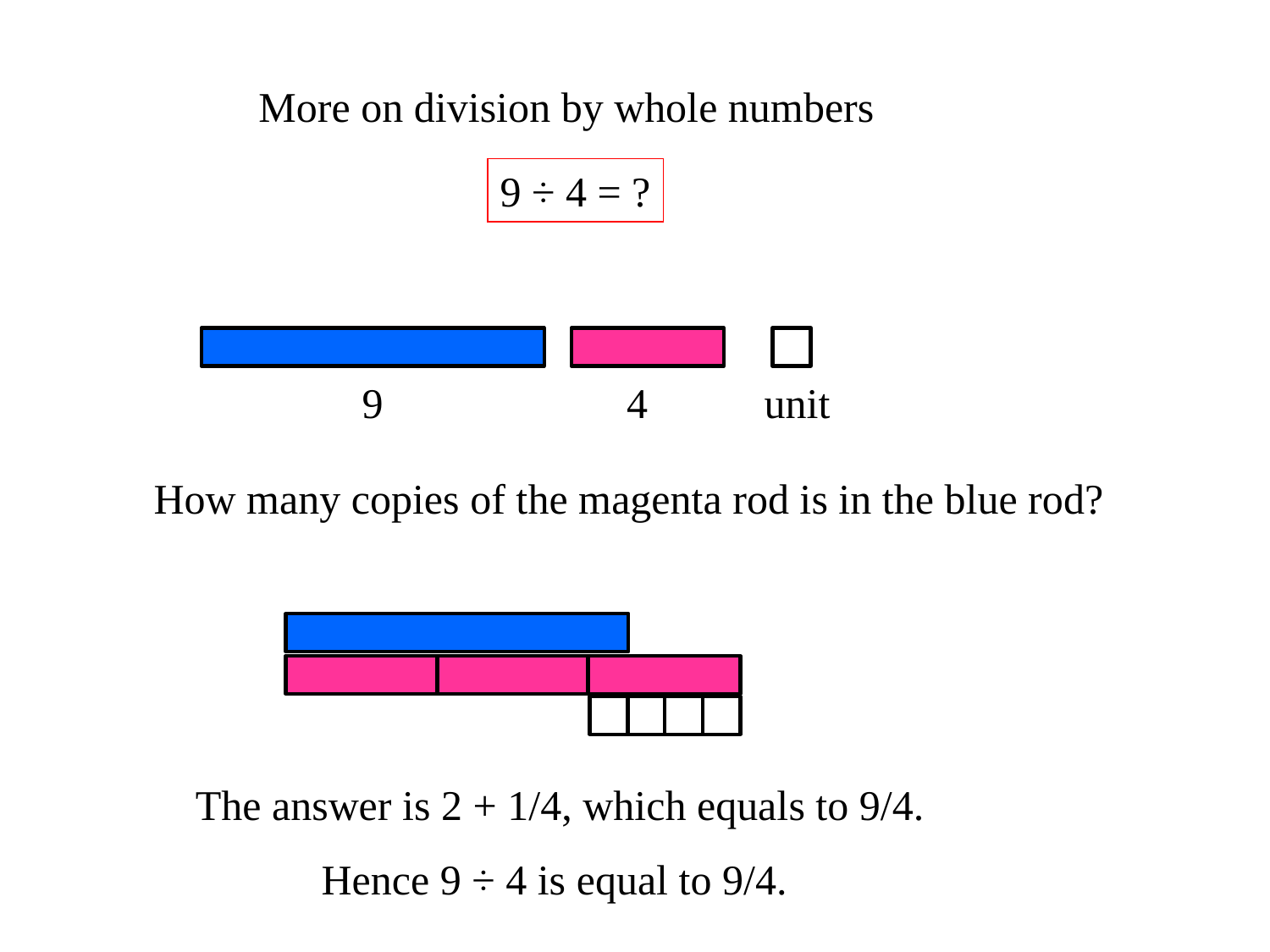

More on division by whole numbers
9 ÷ 4 = ?

c
9
4
unit
How many copies of the magenta rod is in the blue rod?

c
c
c
c
The answer is 2 + 1/4, which equals to 9/4.
Hence 9 ÷ 4 is equal to 9/4.